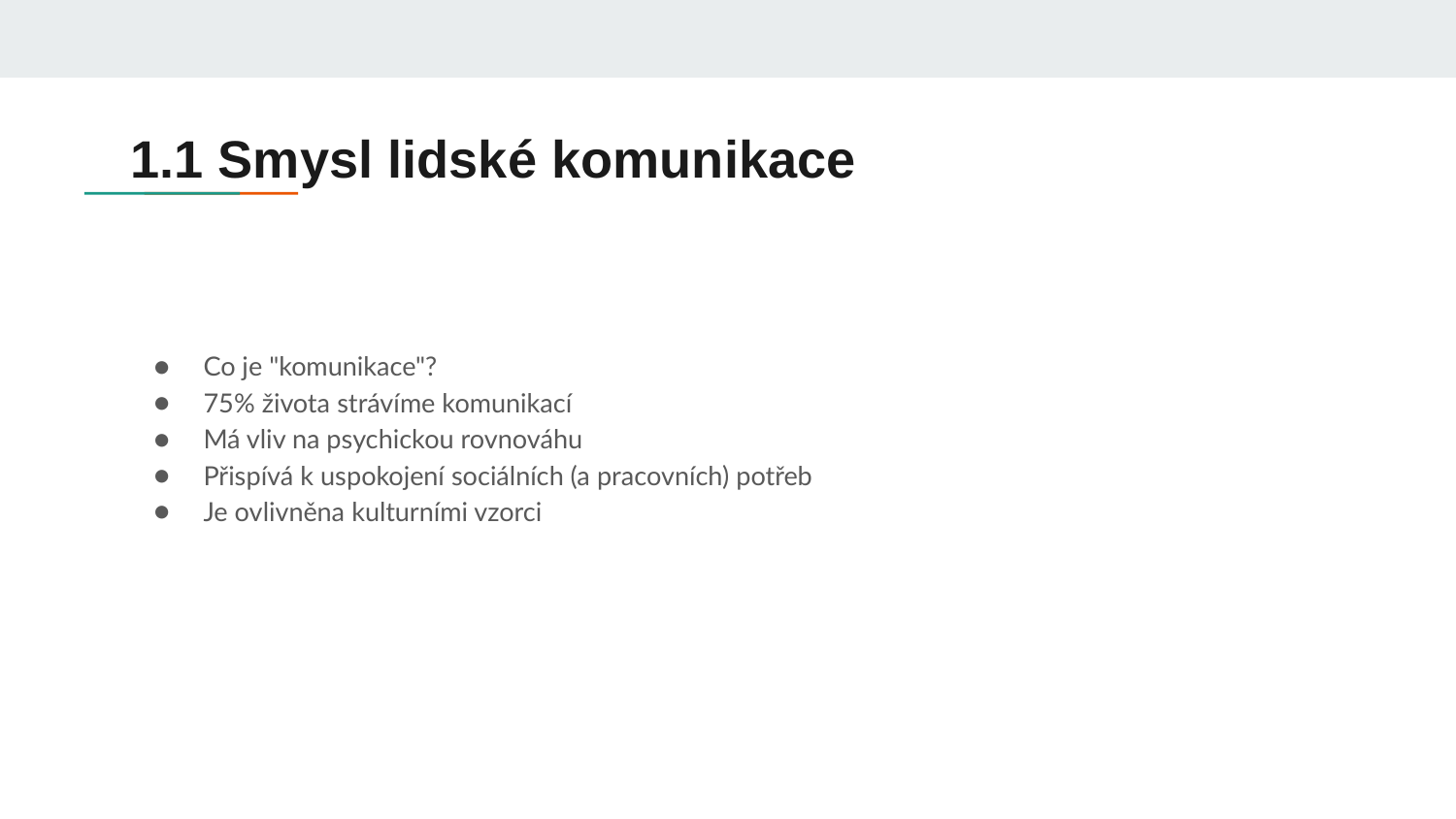

# 1.1 Smysl lidské komunikace
Co je "komunikace"?
75% života strávíme komunikací
Má vliv na psychickou rovnováhu
Přispívá k uspokojení sociálních (a pracovních) potřeb
Je ovlivněna kulturními vzorci